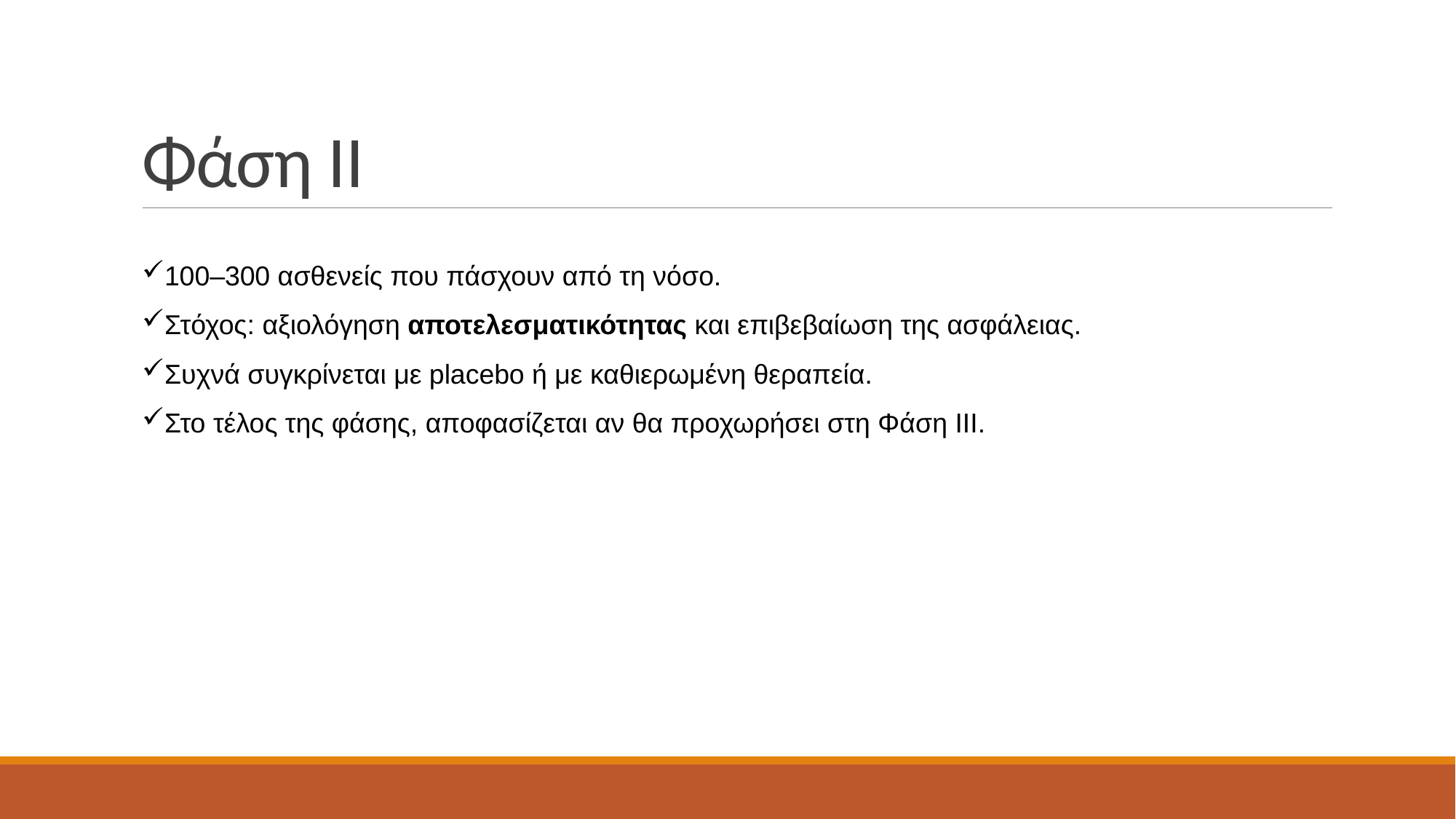

# Φάση ΙΙ
100–300 ασθενείς που πάσχουν από τη νόσο.
Στόχος: αξιολόγηση αποτελεσματικότητας και επιβεβαίωση της ασφάλειας.
Συχνά συγκρίνεται με placebo ή με καθιερωμένη θεραπεία.
Στο τέλος της φάσης, αποφασίζεται αν θα προχωρήσει στη Φάση III.